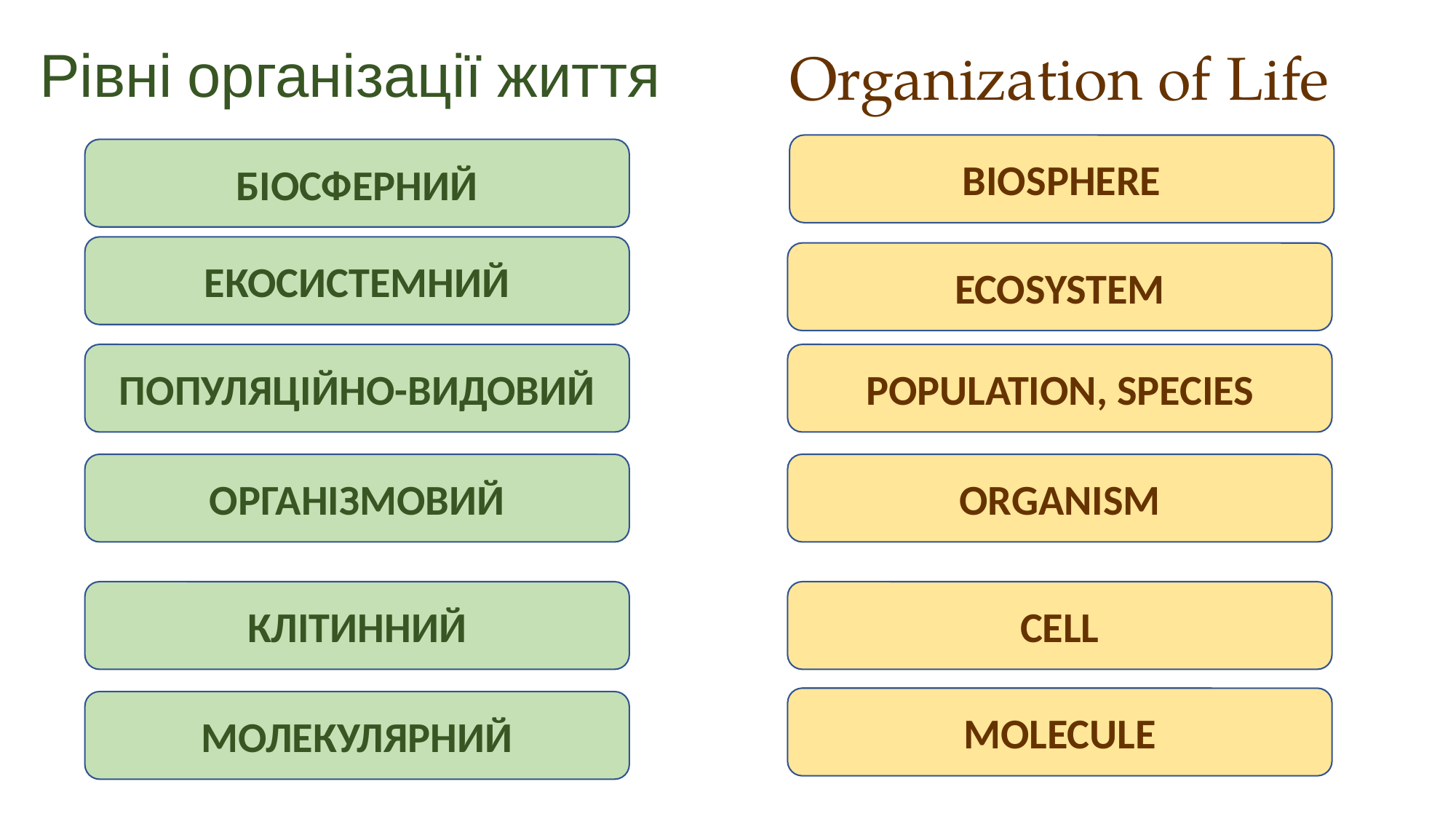

# Рівні організації життя
Organization of Life
BIOSPHERE
БІОСФЕРНИЙ
ЕКОСИСТЕМНИЙ
ECOSYSTEM

ПОПУЛЯЦІЙНО-ВИДОВИЙ
POPULATION, SPECIES
ОРГАНІЗМОВИЙ
ORGANISM
КЛІТИННИЙ
CELL
MOLECULE
МОЛЕКУЛЯРНИЙ